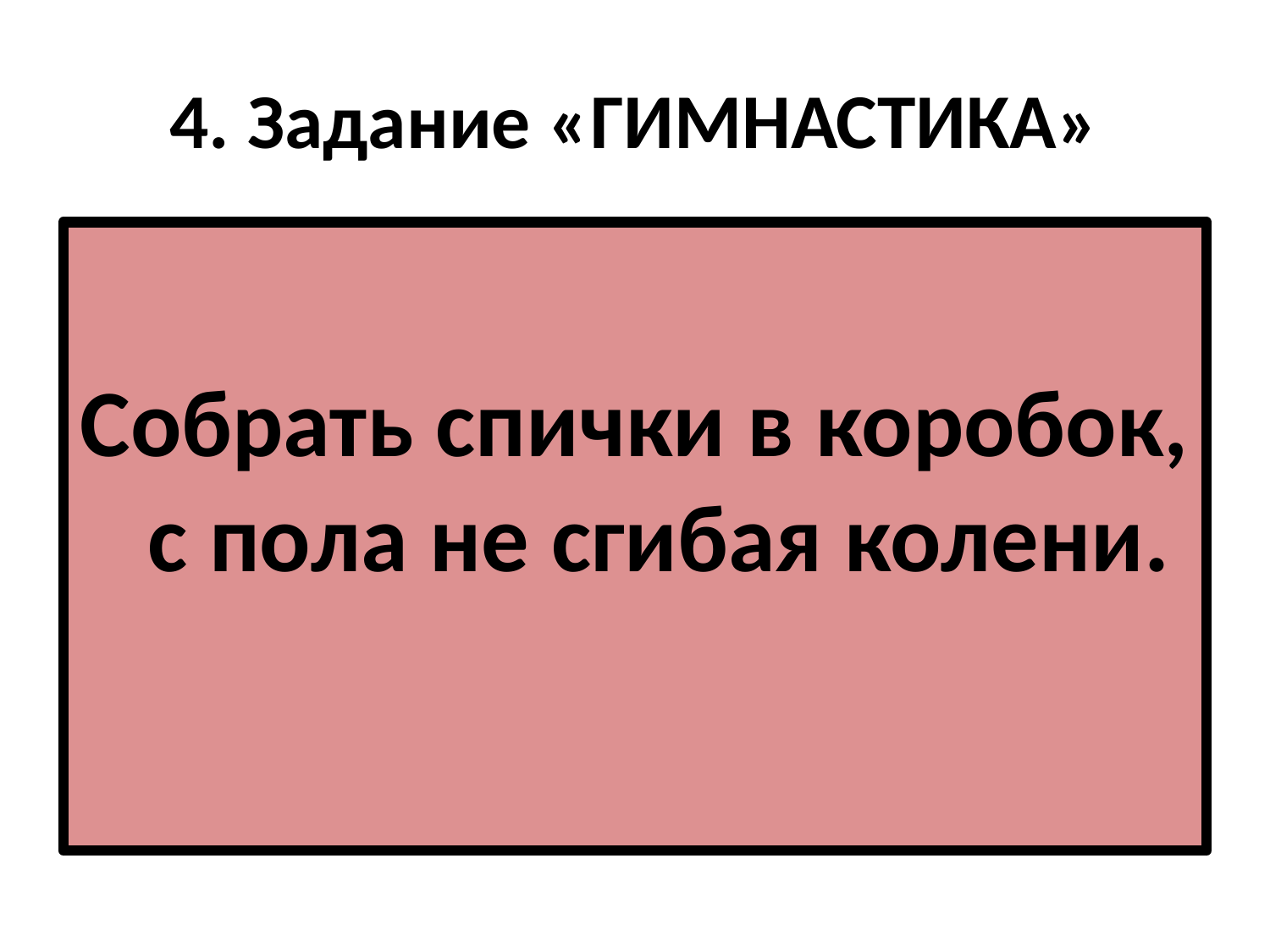

# 4. Задание «ГИМНАСТИКА»

Собрать спички в коробок, с пола не сгибая колени.